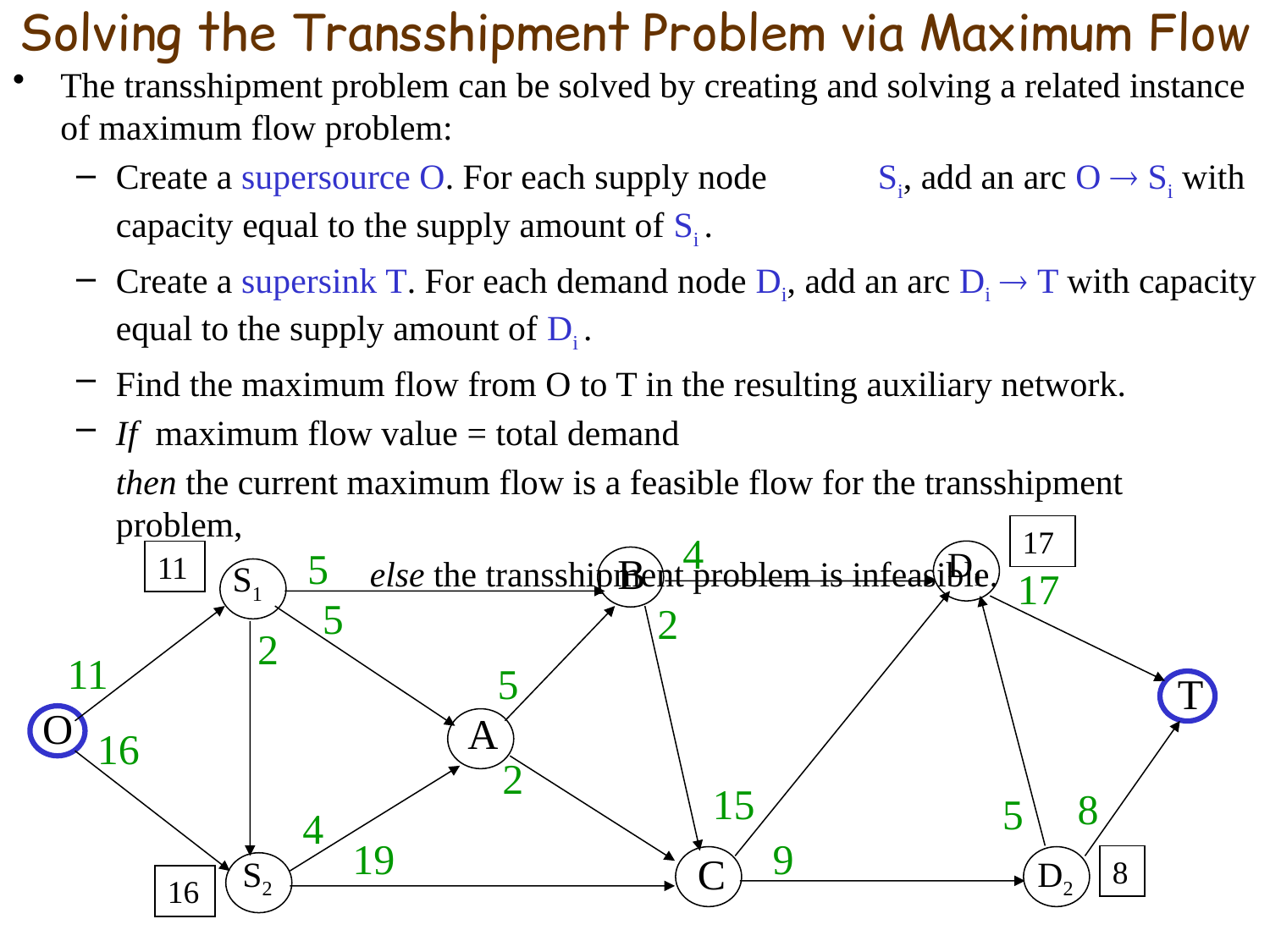

# Solving the Transshipment Problem via Maximum Flow
The transshipment problem can be solved by creating and solving a related instance of maximum flow problem:
Create a supersource O. For each supply node 	Si, add an arc O → Si with capacity equal to the supply amount of Si .
Create a supersink T. For each demand node Di, add an arc Di → T with capacity equal to the supply amount of Di .
Find the maximum flow from O to T in the resulting auxiliary network.
If  maximum flow value = total demand
	then the current maximum flow is a feasible flow for the transshipment problem,
			else the transshipment problem is infeasible.
17
4
5
5
2
2
5
2
15
5
4
19
9
D1
B
S1
A
C
S2
D2
11

17

11
T

O

16

8
8
16